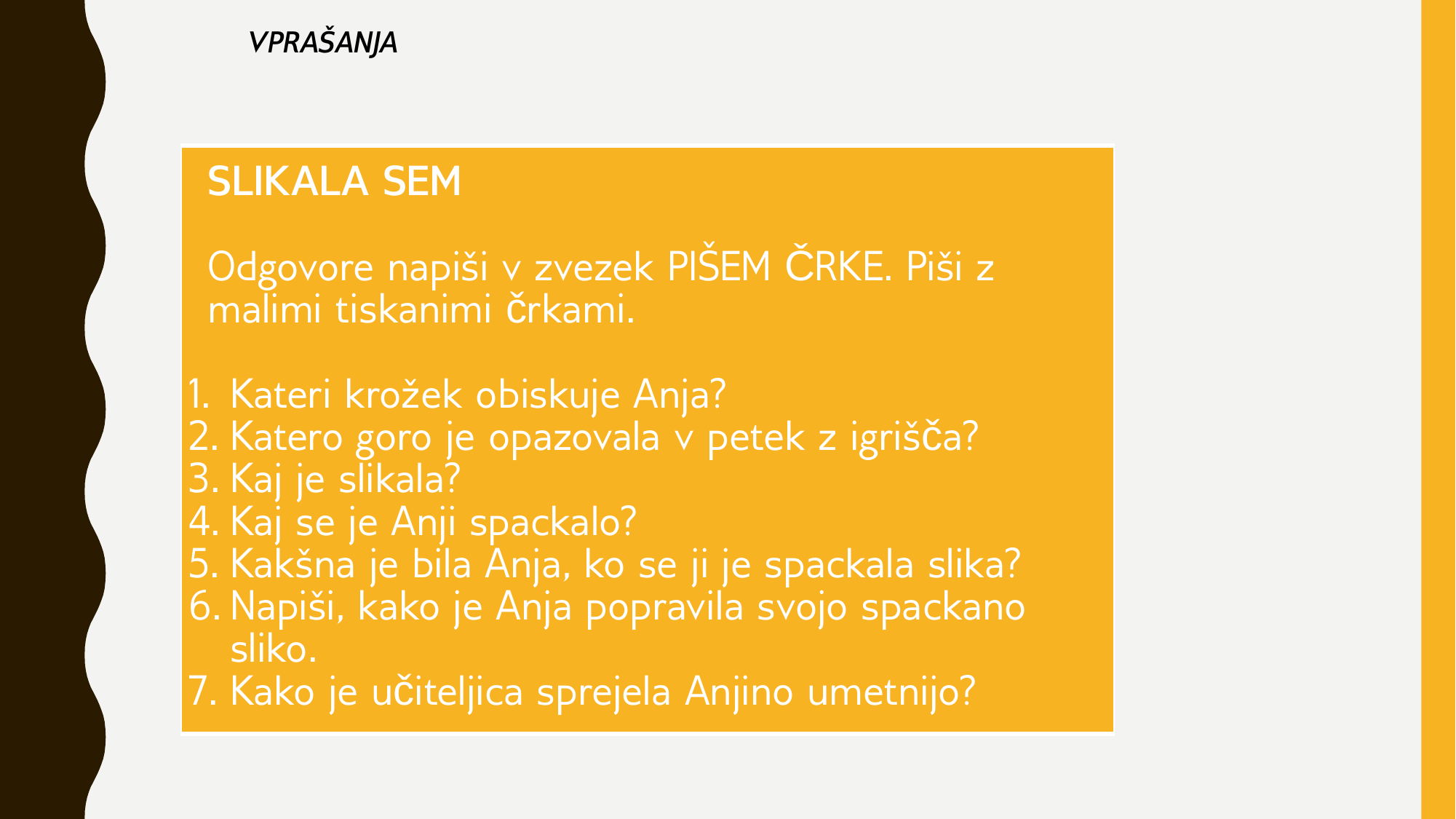

VPRAŠANJA
| SLIKALA SEM   Odgovore napiši v zvezek PIŠEM ČRKE. Piši z malimi tiskanimi črkami.   Kateri krožek obiskuje Anja? Katero goro je opazovala v petek z igrišča? Kaj je slikala? Kaj se je Anji spackalo? Kakšna je bila Anja, ko se ji je spackala slika? Napiši, kako je Anja popravila svojo spackano sliko. Kako je učiteljica sprejela Anjino umetnijo? |
| --- |